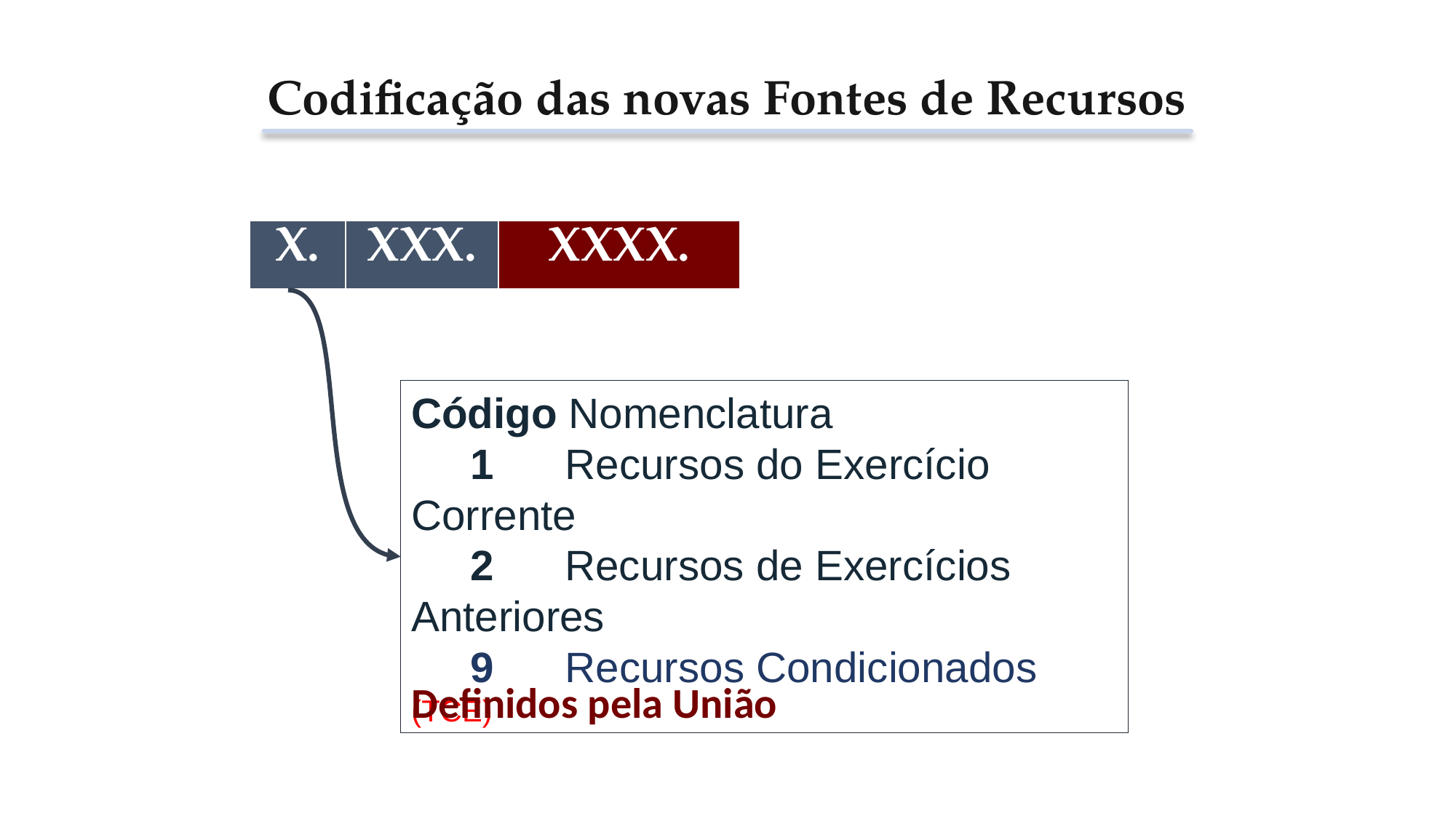

Codificação das novas Fontes de Recursos
| X. | XXX. | XXXX. |
| --- | --- | --- |
| X. | XXX. | XXXX. |
| --- | --- | --- |
Código Nomenclatura
     1      Recursos do Exercício Corrente
     2      Recursos de Exercícios Anteriores
     9      Recursos Condicionados (TCE)
Fontes de Recursos – FR
000 a 499 - Fontes ou destinações de recursos a serem utilizadas pela União
500 a 999 - Fontes ou destinações de recursos a serem utilizadas por Estados, Distrito Federal e Municípios
Definidos pela União